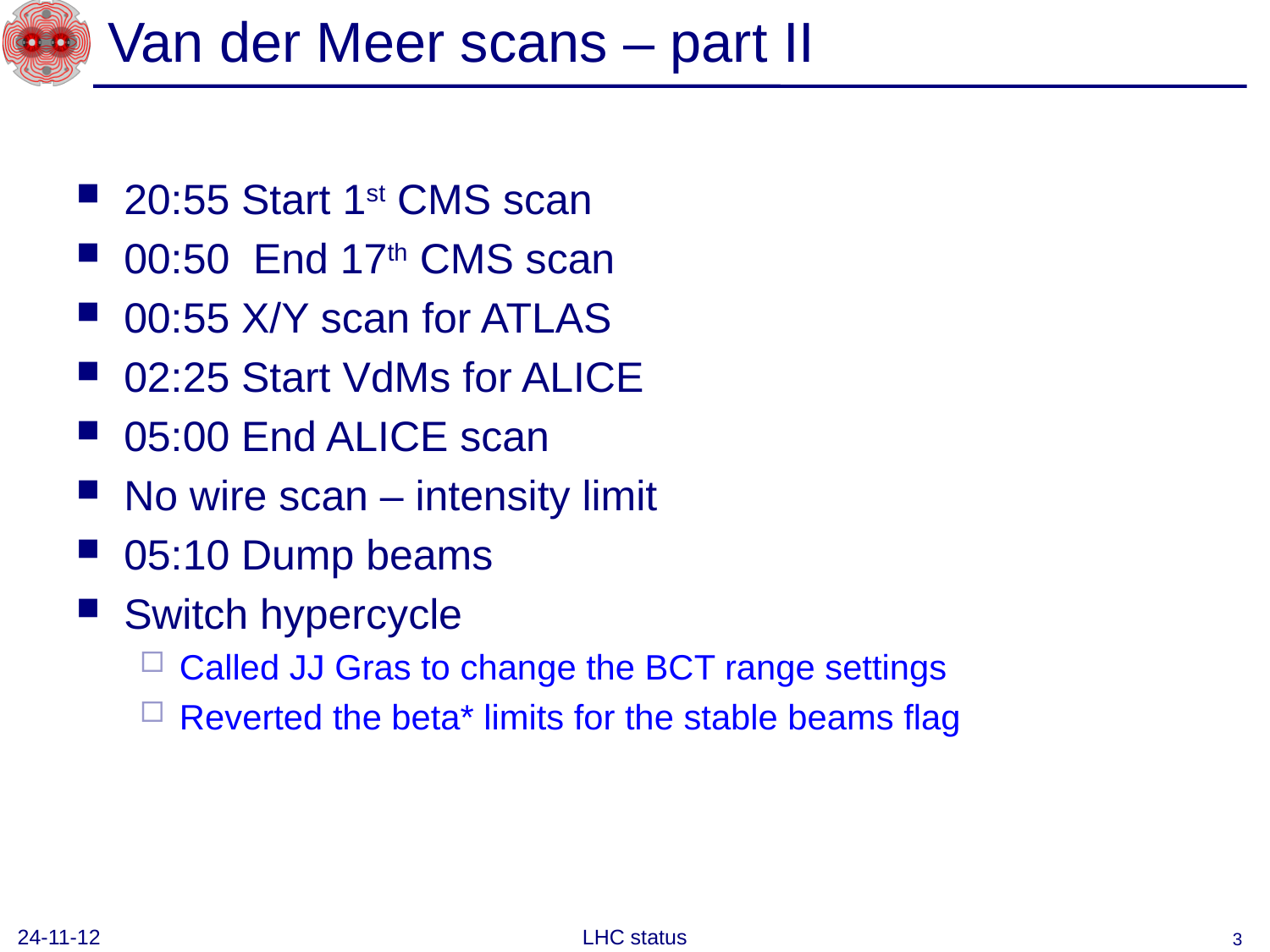

# Van der Meer scans – part II
20:55 Start 1st CMS scan
00:50  End 17th CMS scan
00:55 X/Y scan for ATLAS
02:25 Start VdMs for ALICE
05:00 End ALICE scan
No wire scan – intensity limit
05:10 Dump beams
Switch hypercycle
Called JJ Gras to change the BCT range settings
Reverted the beta* limits for the stable beams flag
24-11-12
LHC status
3